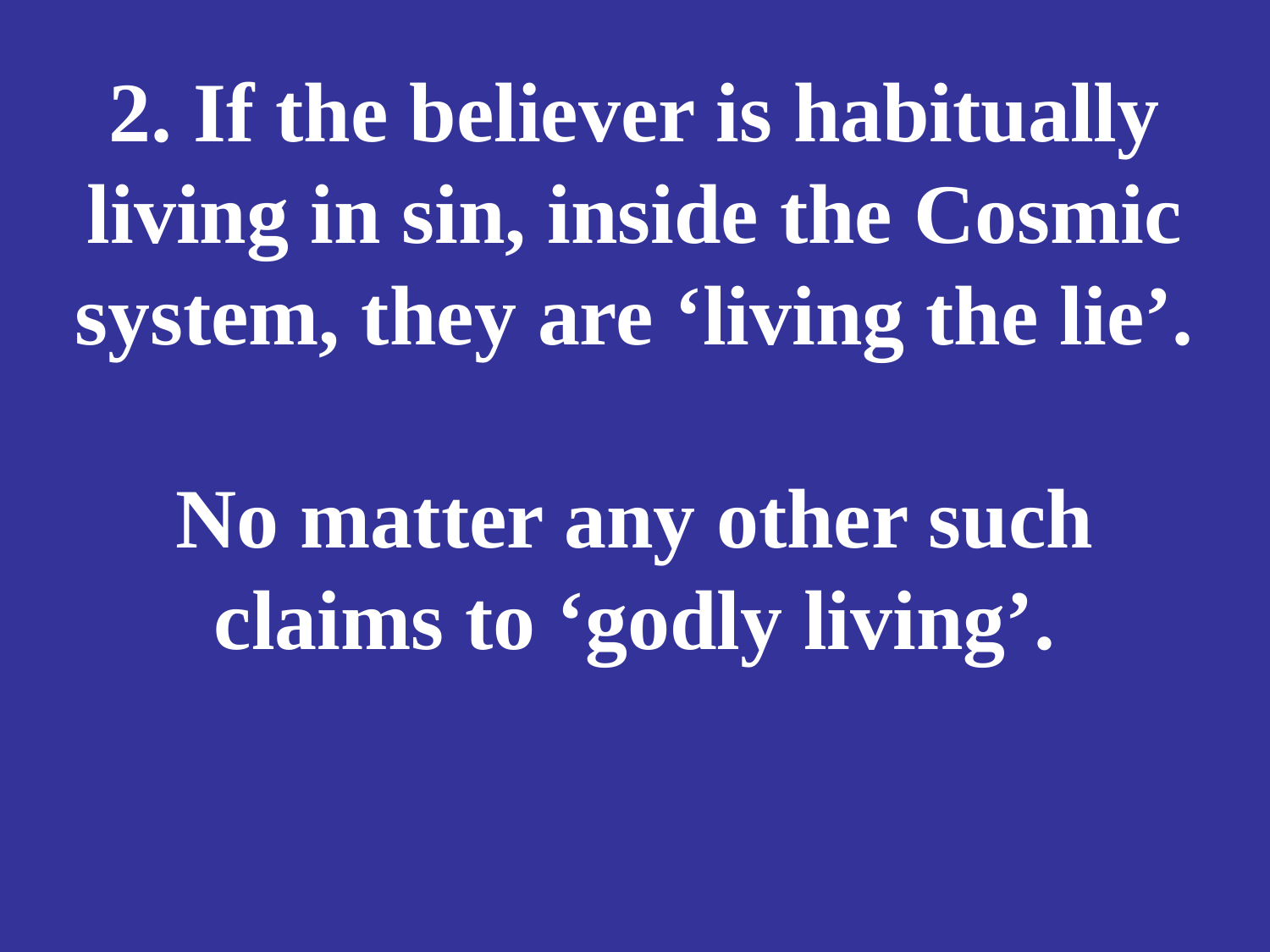

# 2. If the believer is habitually living in sin, inside the Cosmic system, they are ‘living the lie’. No matter any other such claims to ‘godly living’.